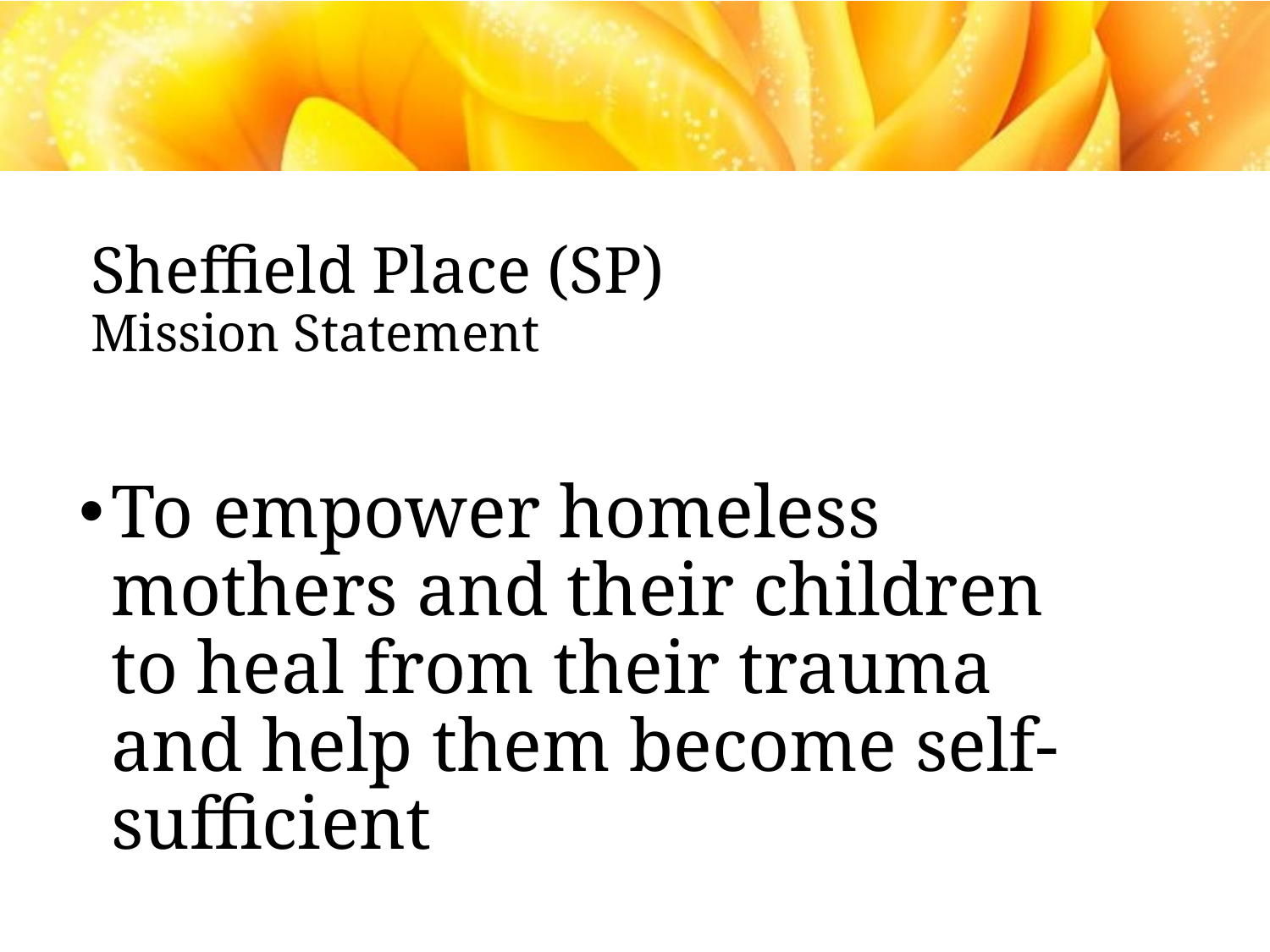

# Sheffield Place (SP)
Mission Statement
To empower homeless mothers and their children to heal from their trauma and help them become self-sufficient